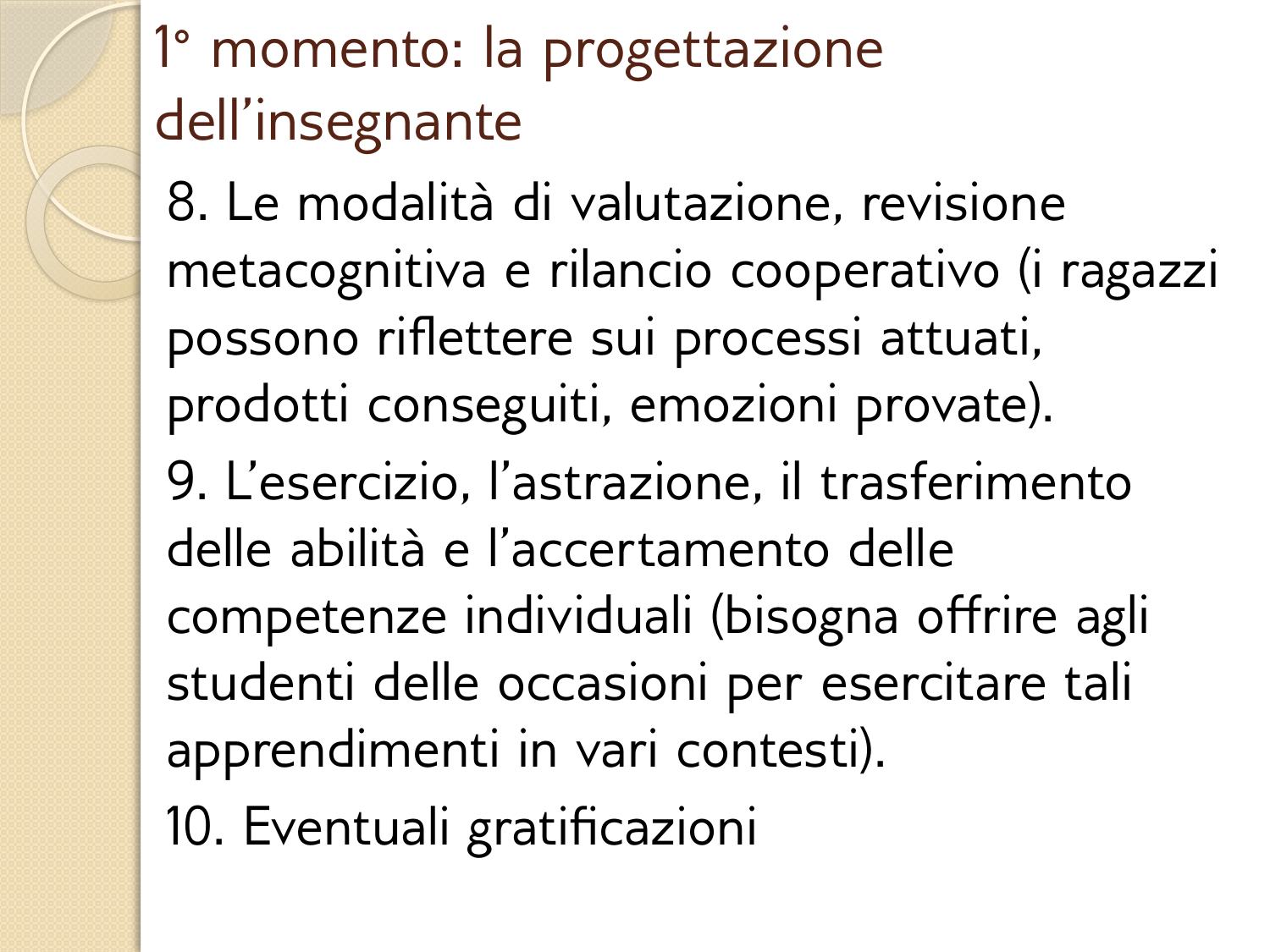

# 1° momento: la progettazione dell’insegnante
8. Le modalità di valutazione, revisione metacognitiva e rilancio cooperativo (i ragazzi possono riflettere sui processi attuati, prodotti conseguiti, emozioni provate).
9. L’esercizio, l’astrazione, il trasferimento delle abilità e l’accertamento delle competenze individuali (bisogna offrire agli studenti delle occasioni per esercitare tali apprendimenti in vari contesti).
10. Eventuali gratificazioni